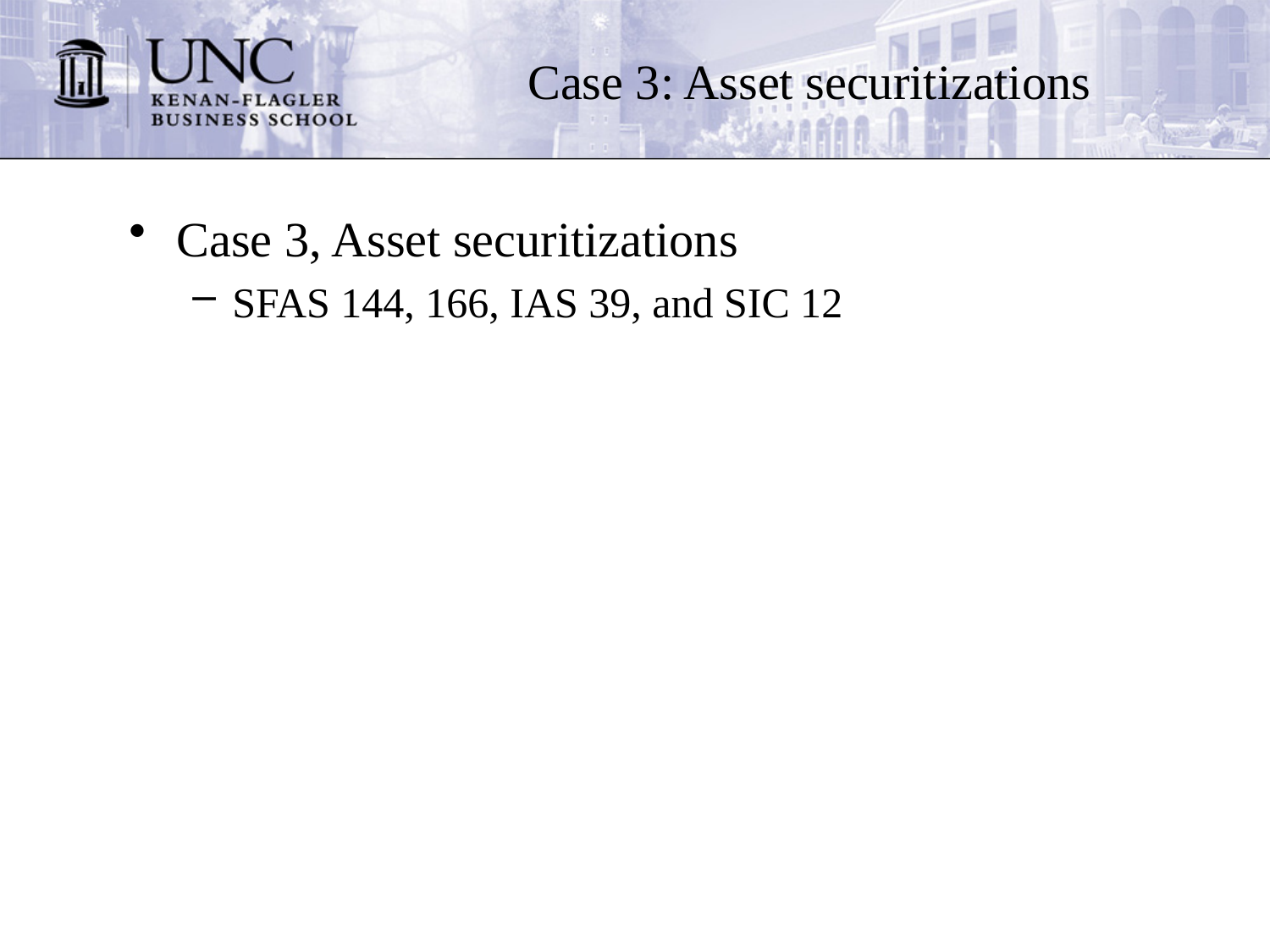

# Case 3: Asset securitizations
Case 3, Asset securitizations
SFAS 144, 166, IAS 39, and SIC 12